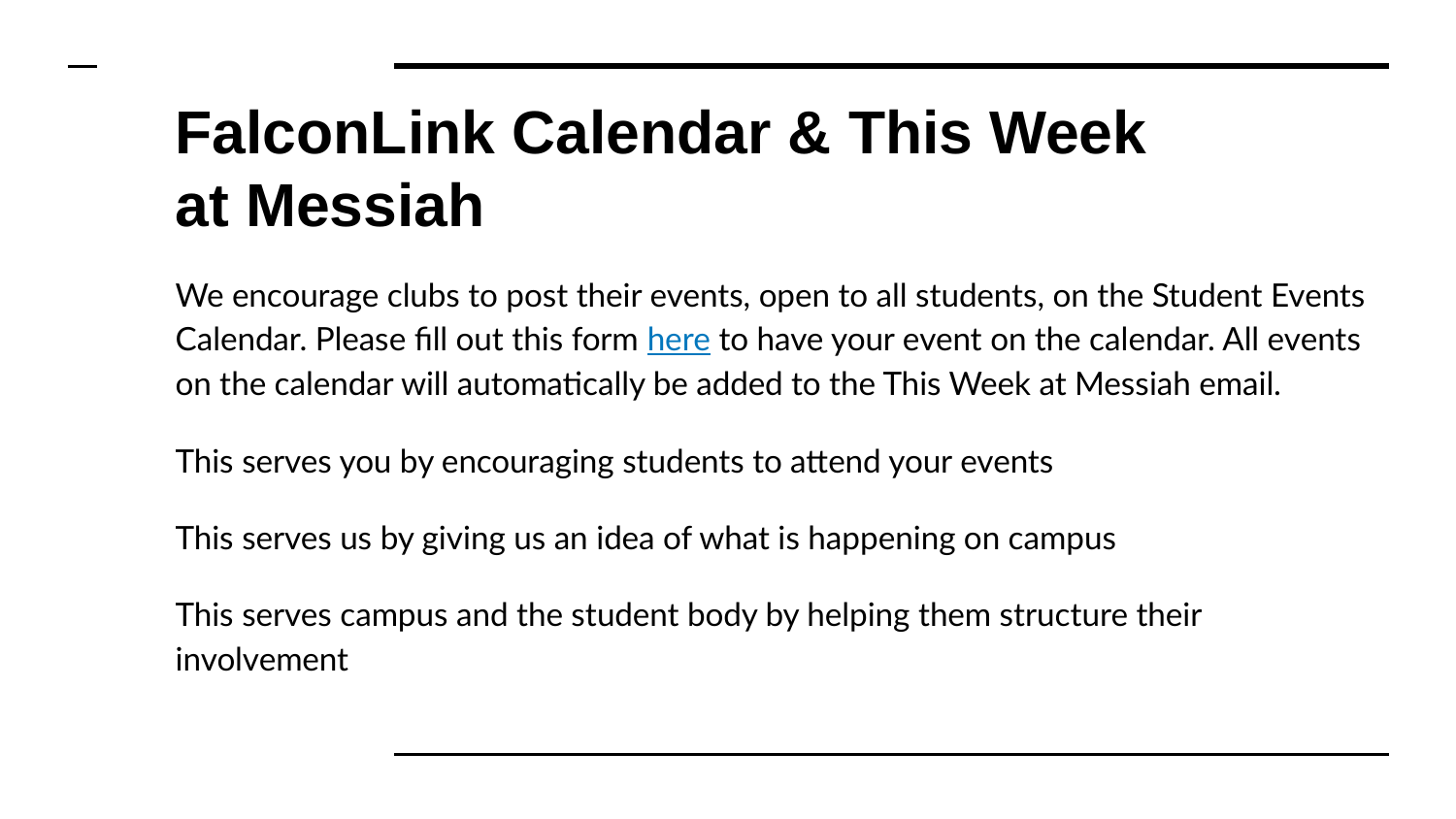

# FalconLink Calendar & This Week at Messiah
We encourage clubs to post their events, open to all students, on the Student Events Calendar. Please fill out this form here to have your event on the calendar. All events on the calendar will automatically be added to the This Week at Messiah email.
This serves you by encouraging students to attend your events
This serves us by giving us an idea of what is happening on campus
This serves campus and the student body by helping them structure their involvement